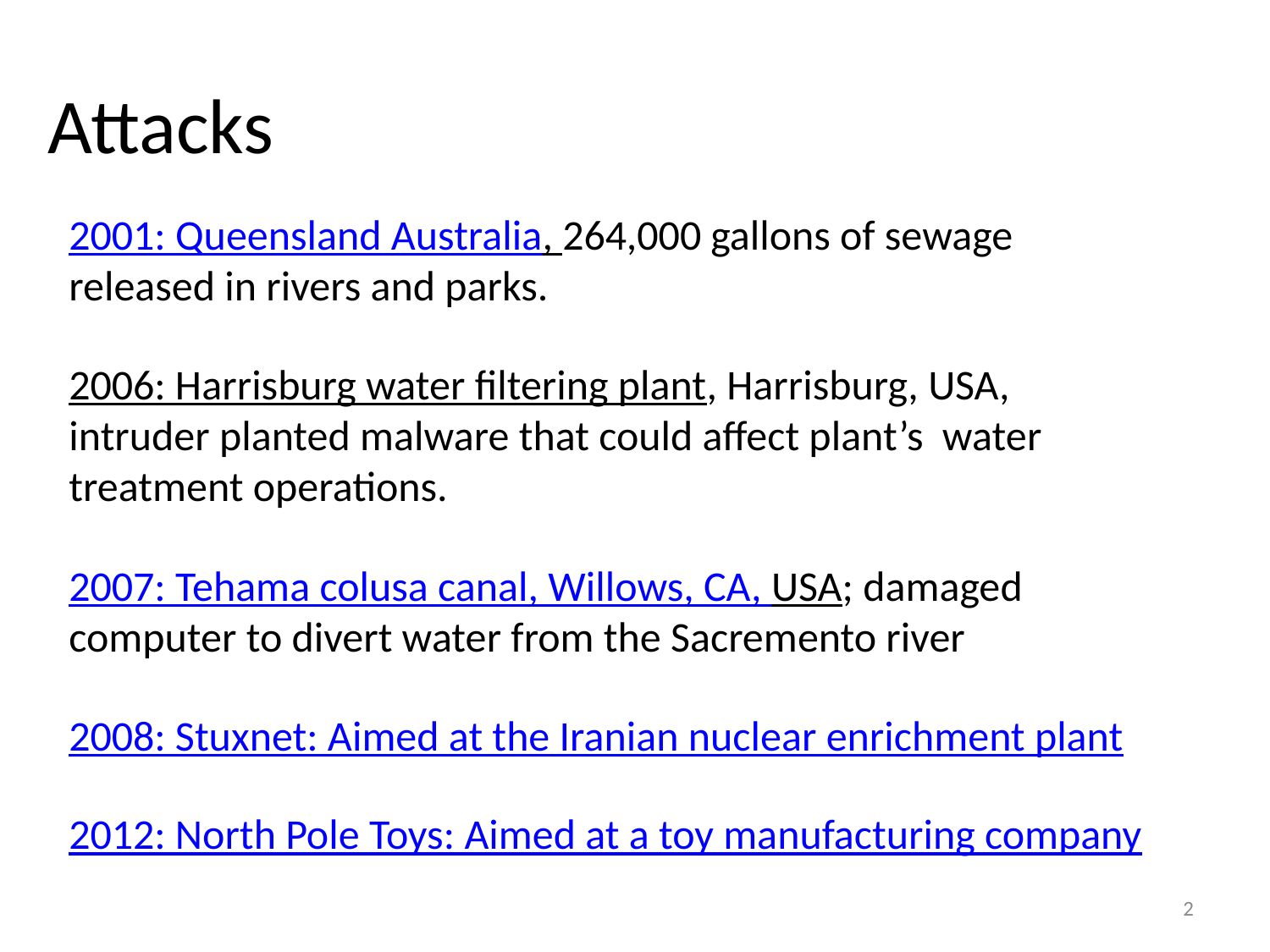

# Attacks
2001: Queensland Australia, 264,000 gallons of sewage released in rivers and parks.
2006: Harrisburg water filtering plant, Harrisburg, USA, intruder planted malware that could affect plant’s  water treatment operations.
2007: Tehama colusa canal, Willows, CA, USA; damaged computer to divert water from the Sacremento river
2008: Stuxnet: Aimed at the Iranian nuclear enrichment plant
2012: North Pole Toys: Aimed at a toy manufacturing company
2